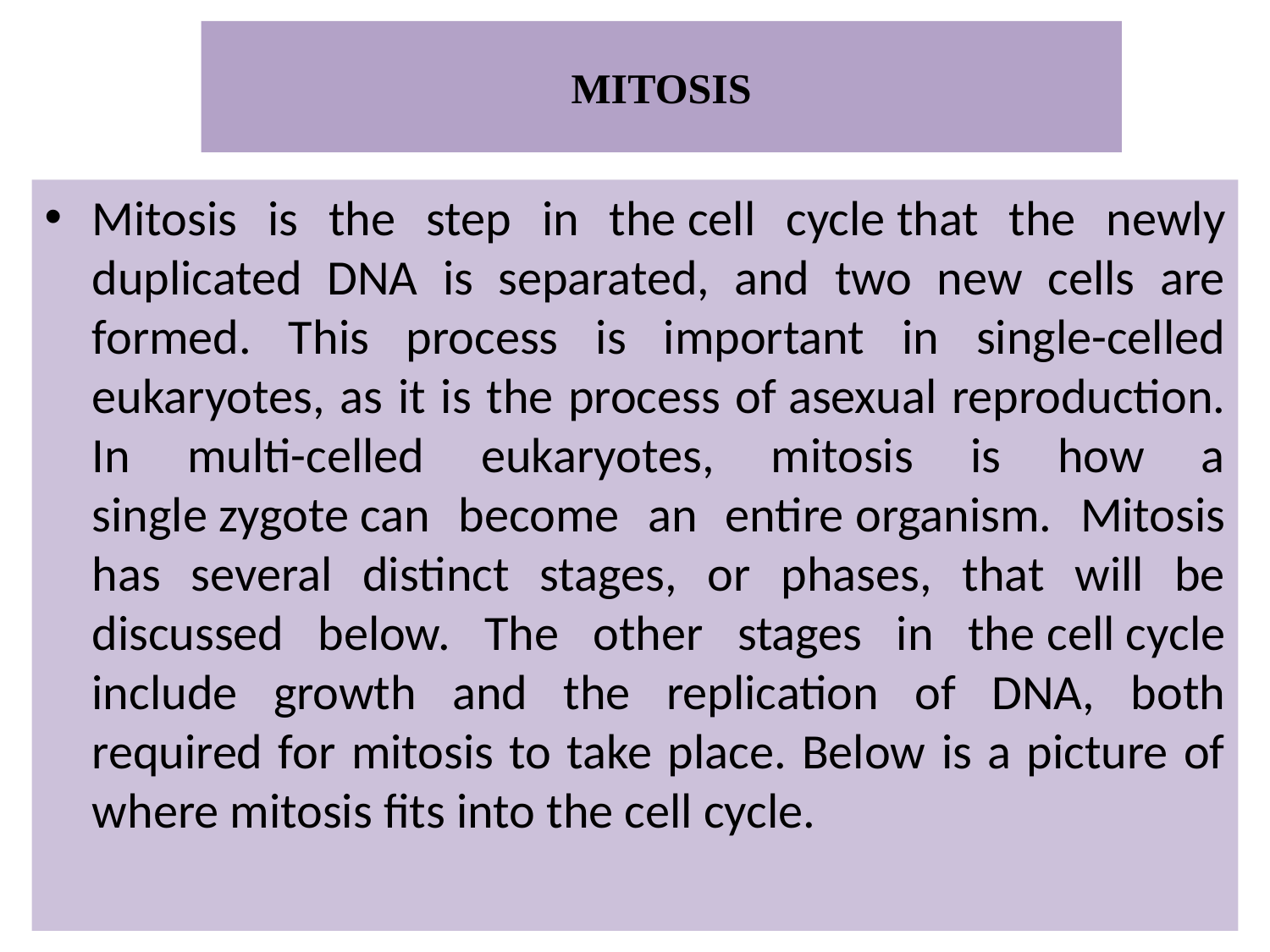

# MITOSIS
Mitosis is the step in the cell cycle that the newly duplicated DNA is separated, and two new cells are formed. This process is important in single-celled eukaryotes, as it is the process of asexual reproduction. In multi-celled eukaryotes, mitosis is how a single zygote can become an entire organism. Mitosis has several distinct stages, or phases, that will be discussed below. The other stages in the cell cycle include growth and the replication of DNA, both required for mitosis to take place. Below is a picture of where mitosis fits into the cell cycle.